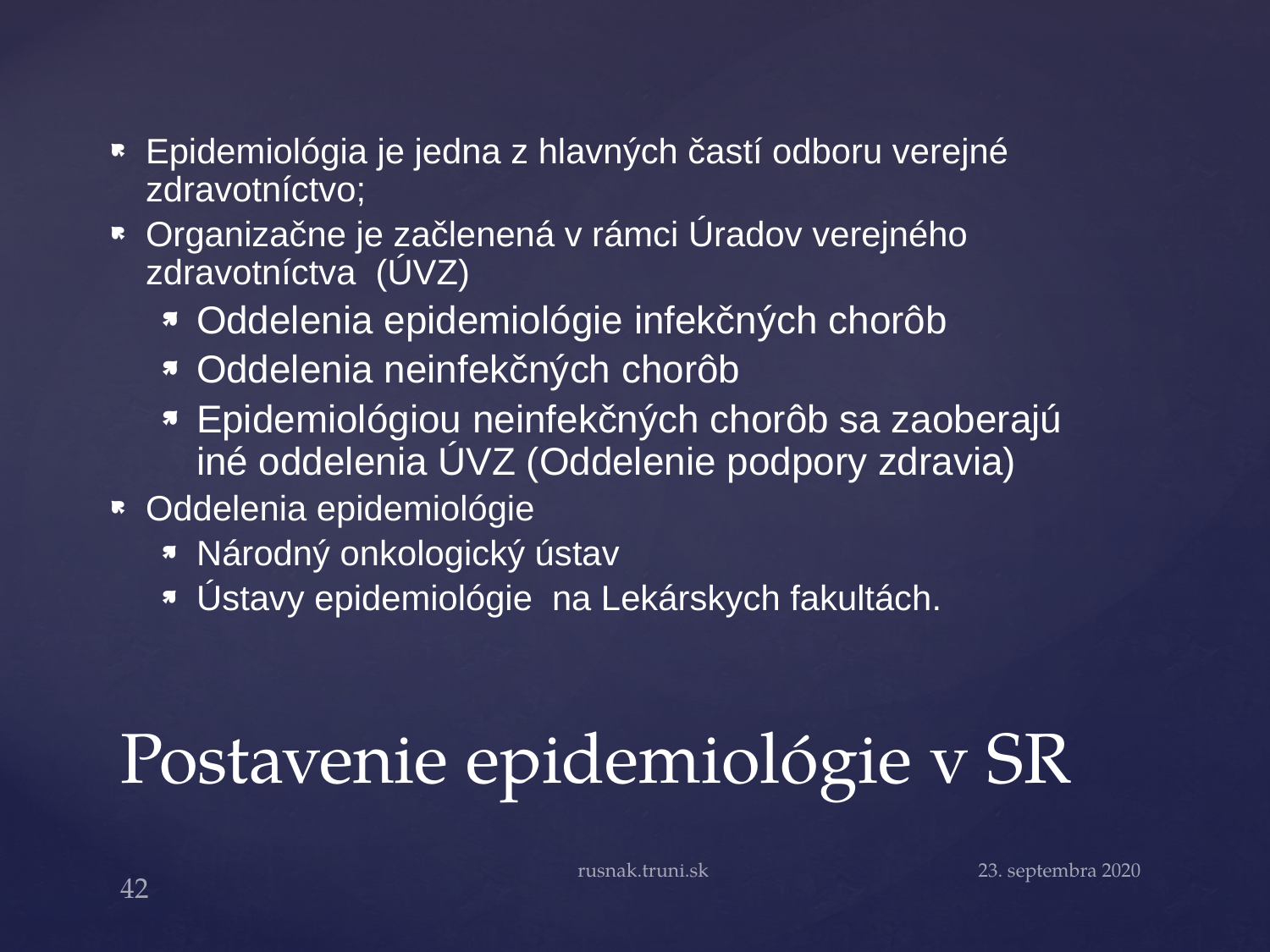

Epidemiológia je jedna z hlavných častí odboru verejné zdravotníctvo;
Organizačne je začlenená v rámci Úradov verejného zdravotníctva  (ÚVZ)
Oddelenia epidemiológie infekčných chorôb
Oddelenia neinfekčných chorôb
Epidemiológiou neinfekčných chorôb sa zaoberajú  iné oddelenia ÚVZ (Oddelenie podpory zdravia)
Oddelenia epidemiológie
Národný onkologický ústav
Ústavy epidemiológie  na Lekárskych fakultách.

# Postavenie epidemiológie v SR
rusnak.truni.sk
23. septembra 2020
42